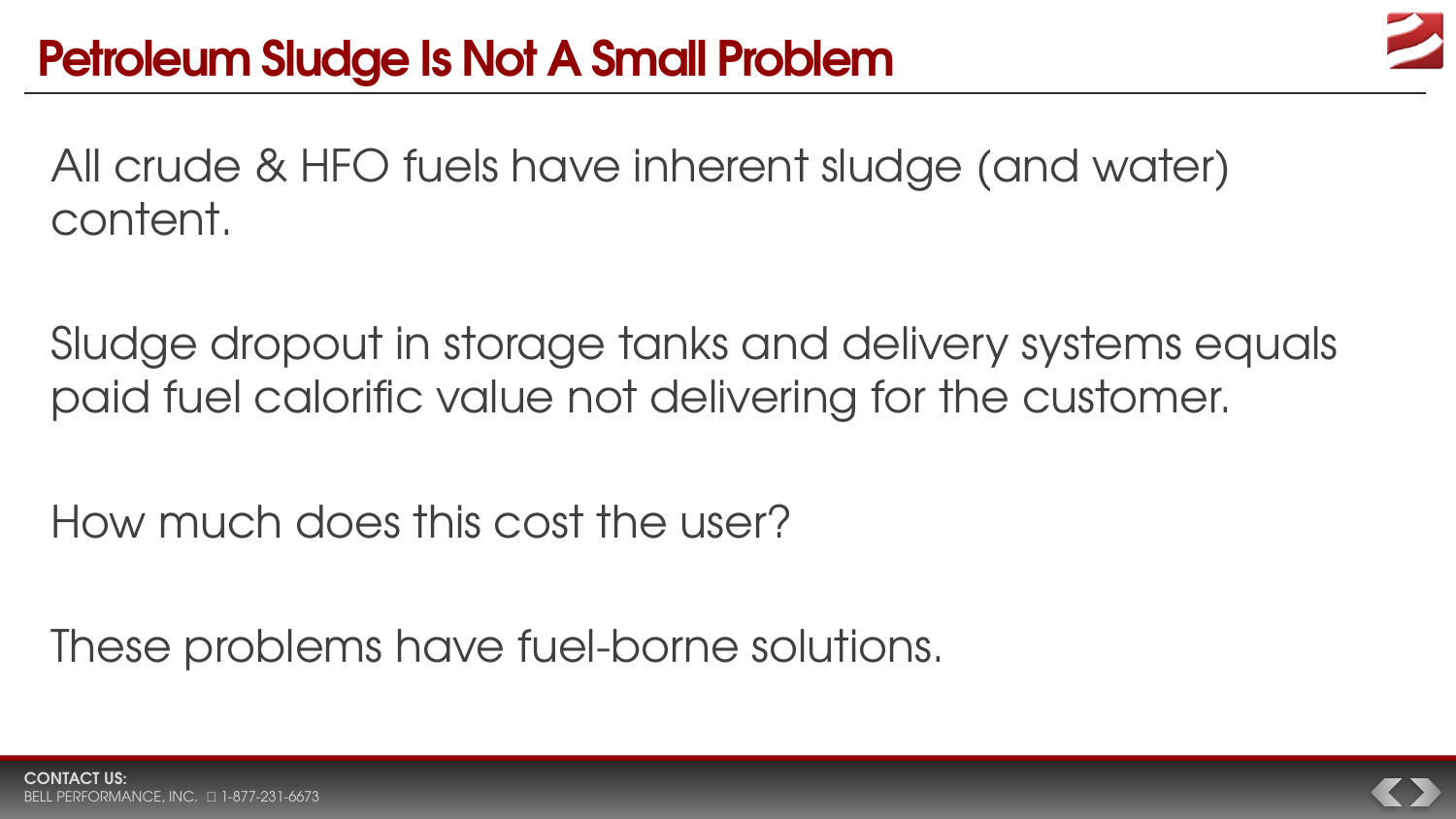

# Petroleum Sludge Is Not A Small Problem
All crude & HFO fuels have inherent sludge (and water) content.

Sludge dropout in storage tanks and delivery systems equals paid fuel calorific value not delivering for the customer.

How much does this cost the user?

These problems have fuel-borne solutions.